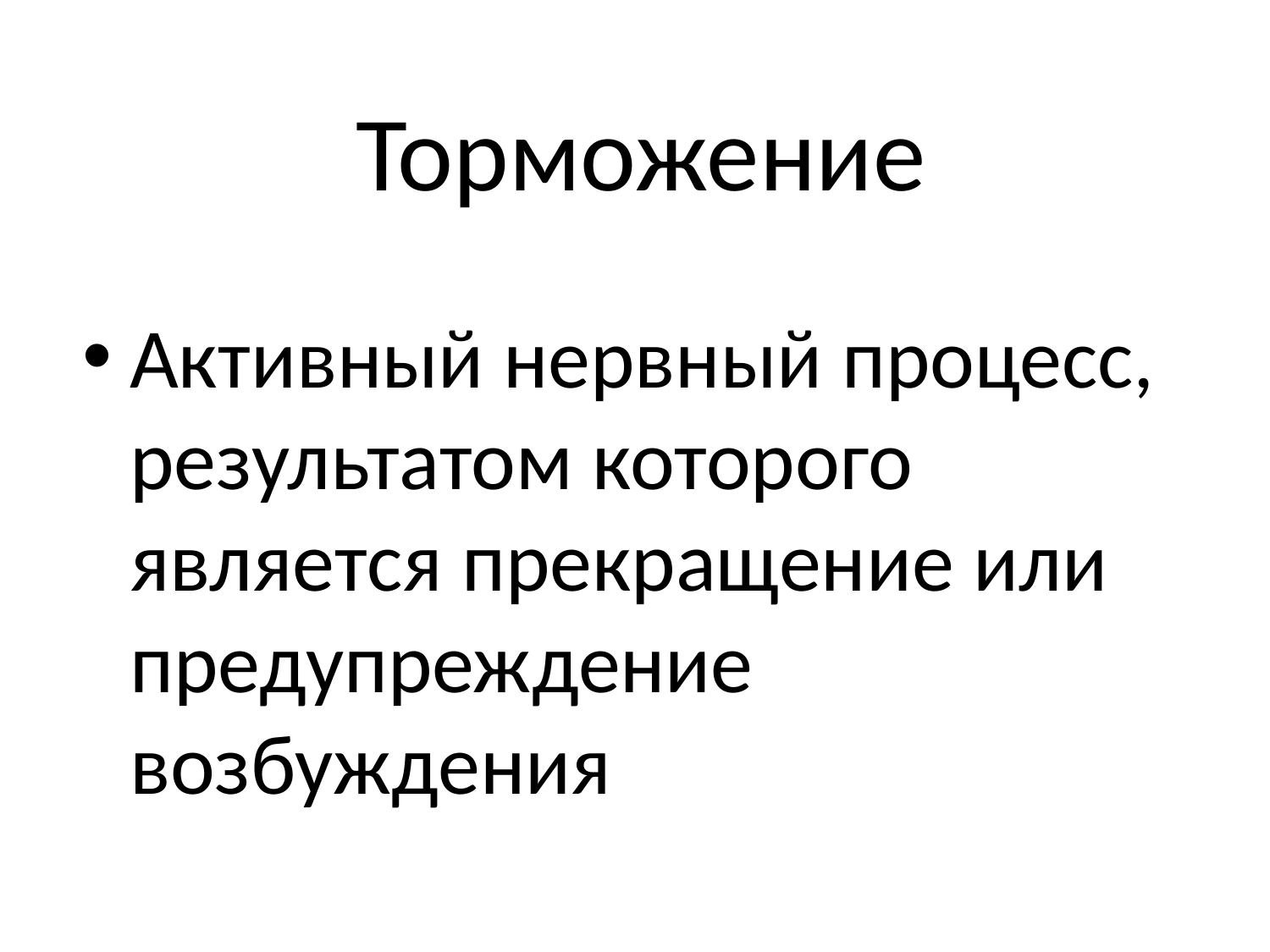

# Торможение
Активный нервный процесс, результатом которого является прекращение или предупреждение возбуждения